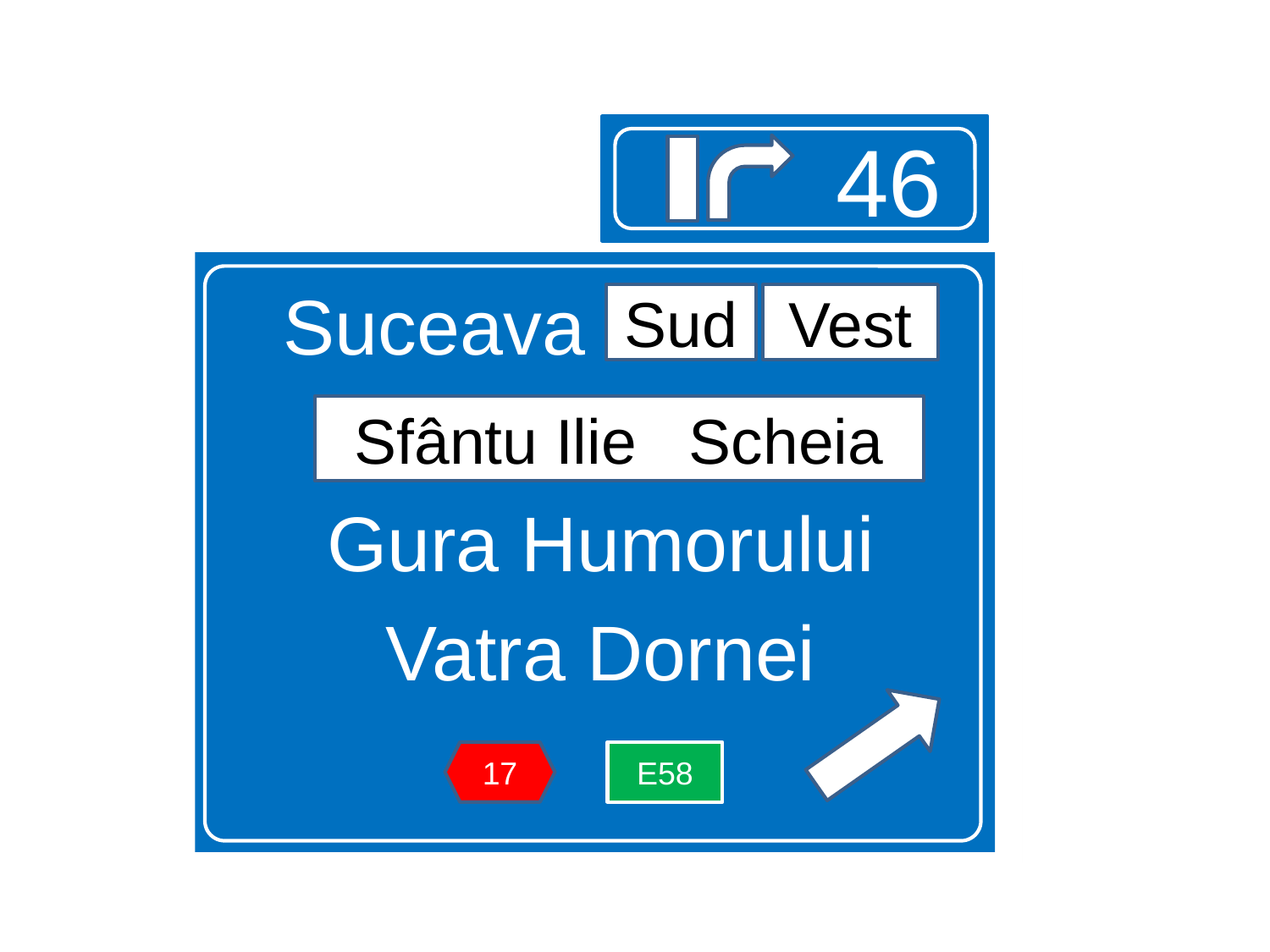

46

Suceava Sud Vest

Gura Humorului
Vatra Dornei

Sud
Vest
Sfântu Ilie   Scheia

17
E58